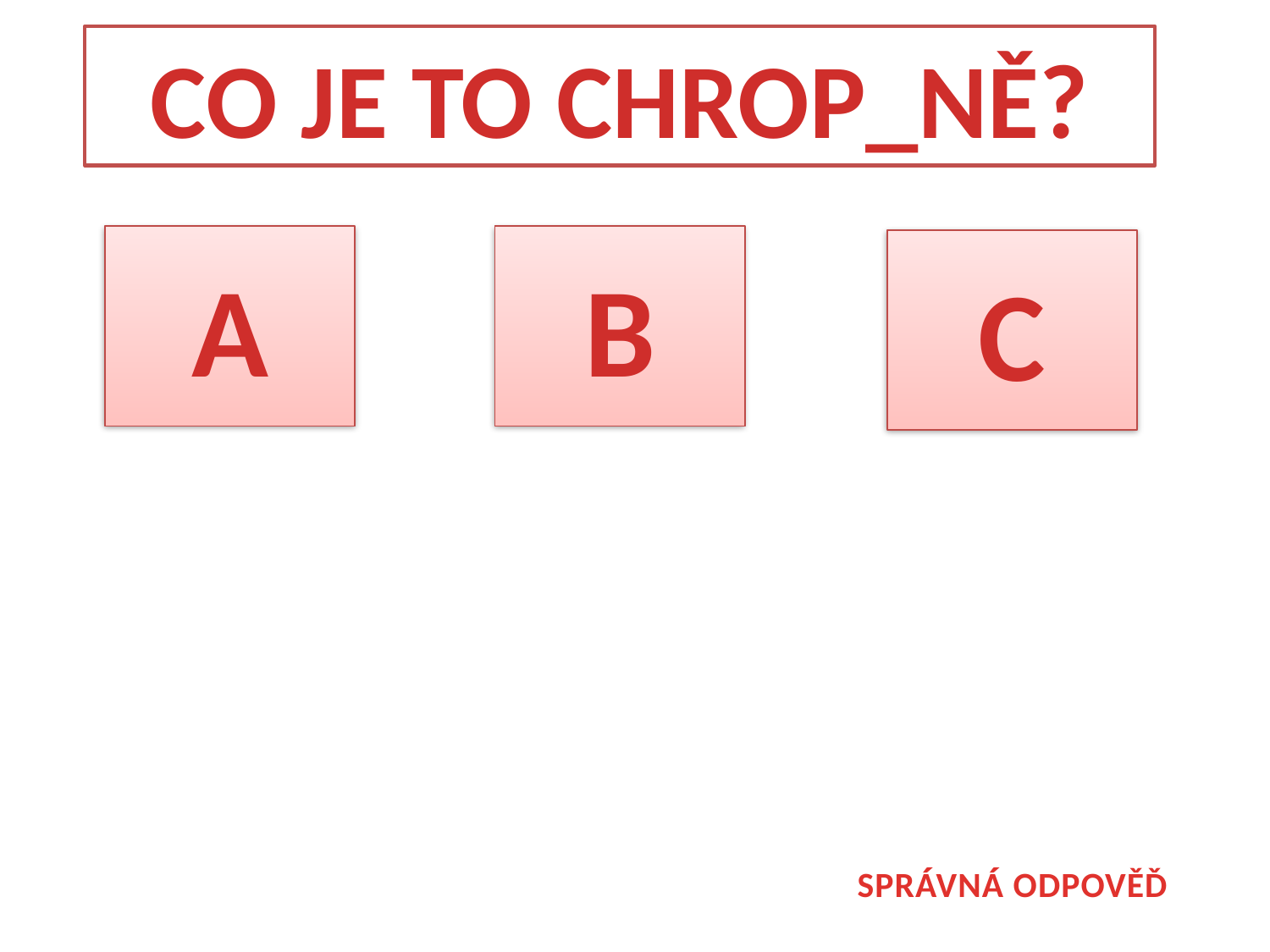

CO JE TO CHROP_NĚ?
A
B
C
SPRÁVNÁ ODPOVĚĎ